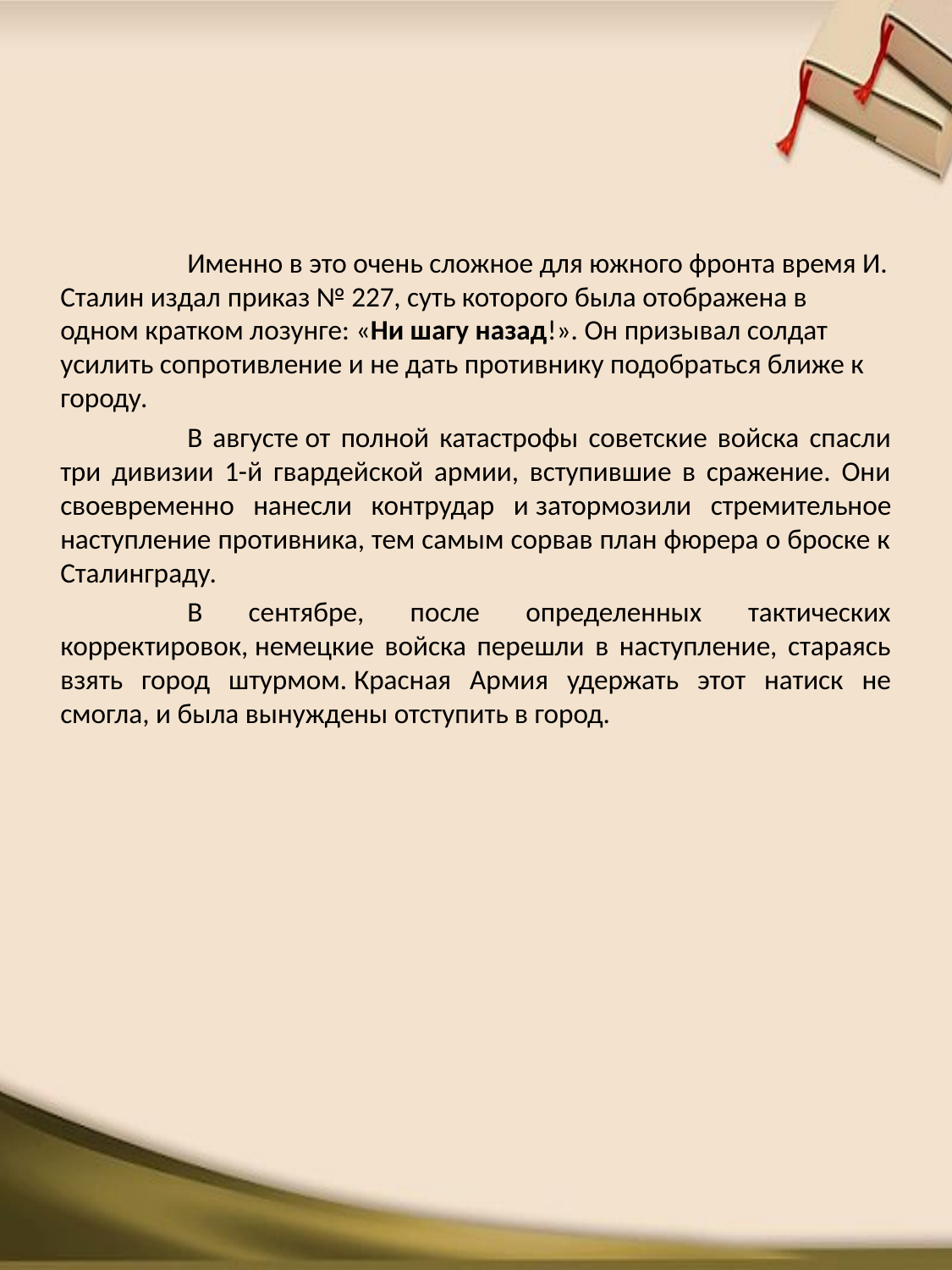

Именно в это очень сложное для южного фронта время И. Сталин издал приказ № 227, суть которого была отображена в одном кратком лозунге: «Ни шагу назад!». Он призывал солдат усилить сопротивление и не дать противнику подобраться ближе к городу.
	В августе от полной катастрофы советские войска спасли три дивизии 1-й гвардейской армии, вступившие в сражение. Они своевременно нанесли контрудар и затормозили стремительное наступление противника, тем самым сорвав план фюрера о броске к Сталинграду.
	В сентябре, после определенных тактических корректировок, немецкие войска перешли в наступление, стараясь взять город штурмом. Красная Армия удержать этот натиск не смогла, и была вынуждены отступить в город.